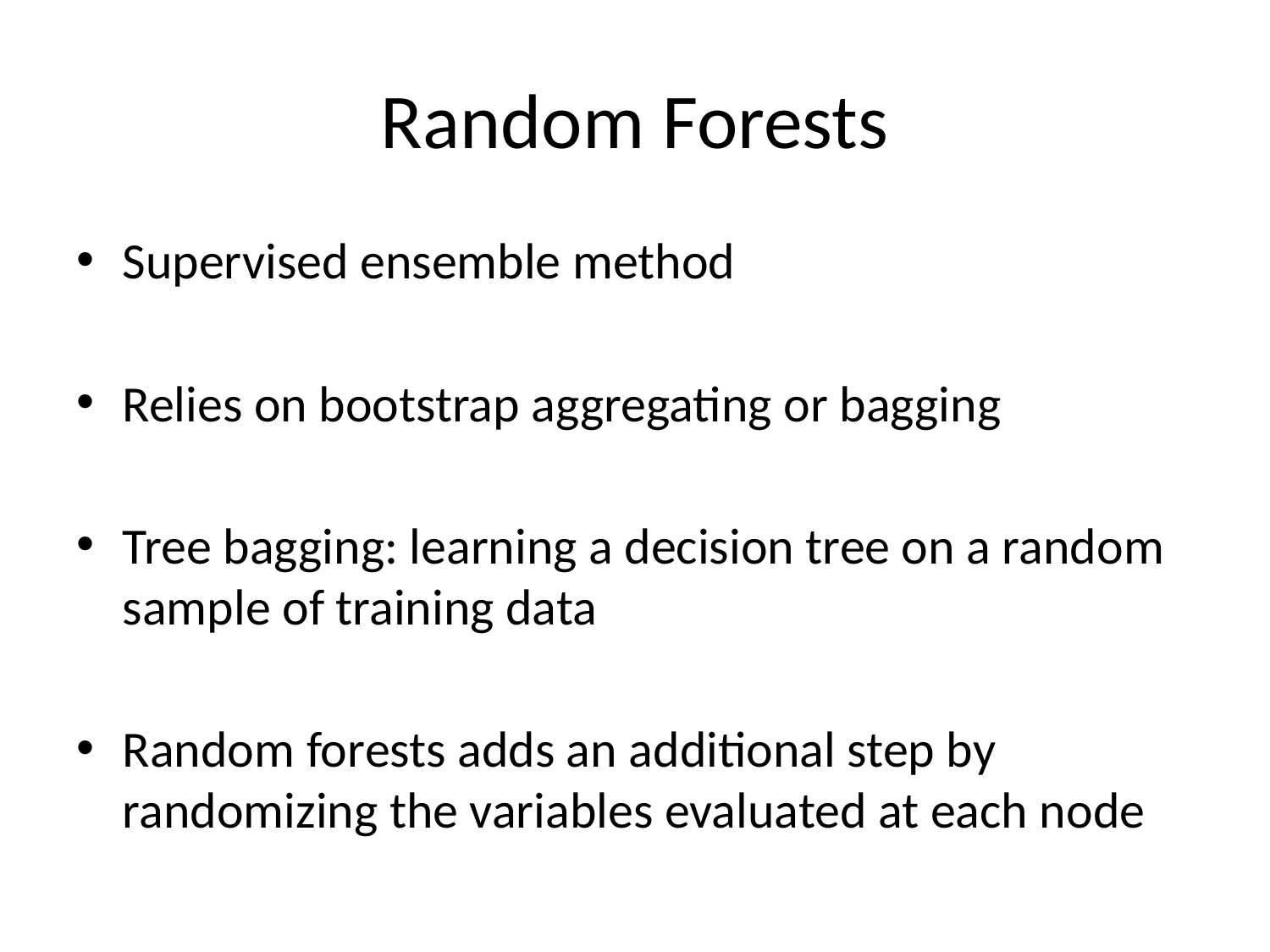

# Random Forests
Supervised ensemble method

Relies on bootstrap aggregating or bagging

Tree bagging: learning a decision tree on a random sample of training data

Random forests adds an additional step by randomizing the variables evaluated at each node